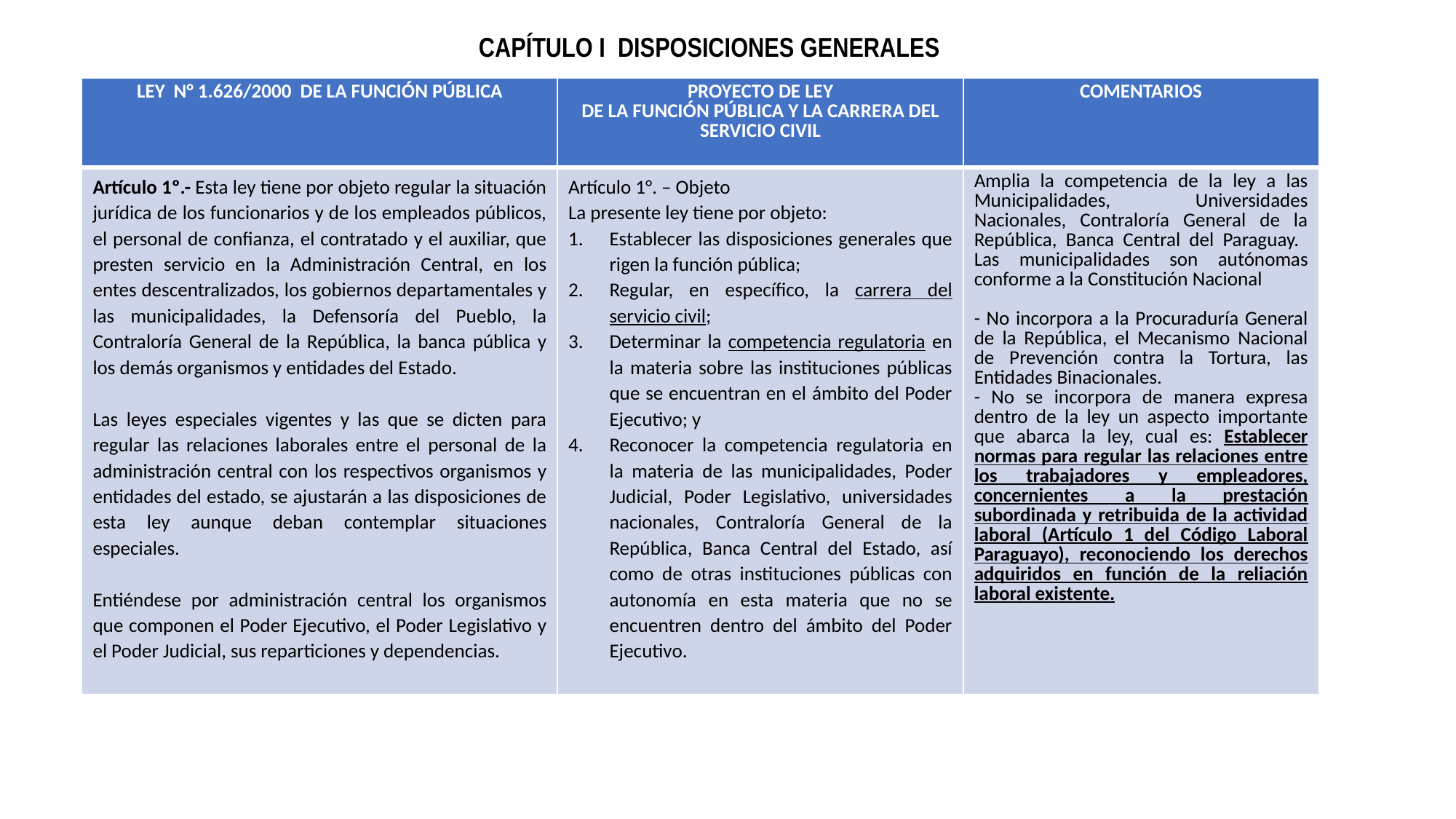

# CAPÍTULO I  DISPOSICIONES GENERALES
| LEY N° 1.626/2000 DE LA FUNCIÓN PÚBLICA | PROYECTO DE LEY DE LA FUNCIÓN PÚBLICA Y LA CARRERA DEL SERVICIO CIVIL | COMENTARIOS |
| --- | --- | --- |
| Artículo 1º.- Esta ley tiene por objeto regular la situación jurídica de los funcionarios y de los empleados públicos, el personal de confianza, el contratado y el auxiliar, que presten servicio en la Administración Central, en los entes descentralizados, los gobiernos departamentales y las municipalidades, la Defensoría del Pueblo, la Contraloría General de la República, la banca pública y los demás organismos y entidades del Estado.   Las leyes especiales vigentes y las que se dicten para regular las relaciones laborales entre el personal de la administración central con los respectivos organismos y entidades del estado, se ajustarán a las disposiciones de esta ley aunque deban contemplar situaciones especiales.   Entiéndese por administración central los organismos que componen el Poder Ejecutivo, el Poder Legislativo y el Poder Judicial, sus reparticiones y dependencias. | Artículo 1°. – Objeto La presente ley tiene por objeto: Establecer las disposiciones generales que rigen la función pública; Regular, en específico, la carrera del servicio civil; Determinar la competencia regulatoria en la materia sobre las instituciones públicas que se encuentran en el ámbito del Poder Ejecutivo; y Reconocer la competencia regulatoria en la materia de las municipalidades, Poder Judicial, Poder Legislativo, universidades nacionales, Contraloría General de la República, Banca Central del Estado, así como de otras instituciones públicas con autonomía en esta materia que no se encuentren dentro del ámbito del Poder Ejecutivo. | Amplia la competencia de la ley a las Municipalidades, Universidades Nacionales, Contraloría General de la República, Banca Central del Paraguay. Las municipalidades son autónomas conforme a la Constitución Nacional - No incorpora a la Procuraduría General de la República, el Mecanismo Nacional de Prevención contra la Tortura, las Entidades Binacionales. - No se incorpora de manera expresa dentro de la ley un aspecto importante que abarca la ley, cual es: Establecer normas para regular las relaciones entre los trabajadores y empleadores, concernientes a la prestación subordinada y retribuida de la actividad laboral (Artículo 1 del Código Laboral Paraguayo), reconociendo los derechos adquiridos en función de la reliación laboral existente. |